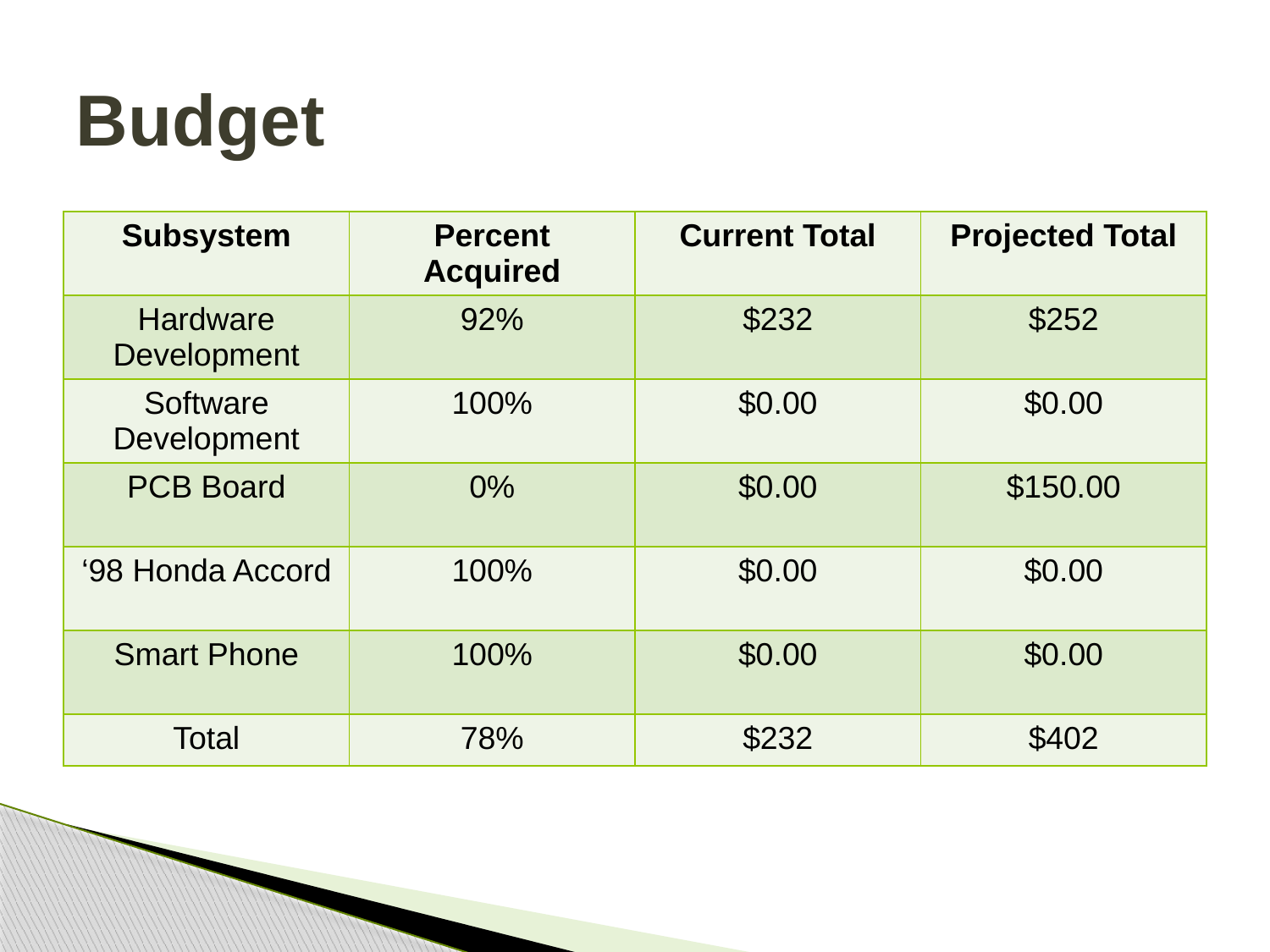

# Budget
| Subsystem | Percent Acquired | Current Total | Projected Total |
| --- | --- | --- | --- |
| Hardware Development | 92% | $232 | $252 |
| Software Development | 100% | $0.00 | $0.00 |
| PCB Board | 0% | $0.00 | $150.00 |
| ‘98 Honda Accord | 100% | $0.00 | $0.00 |
| Smart Phone | 100% | $0.00 | $0.00 |
| Total | 78% | $232 | $402 |